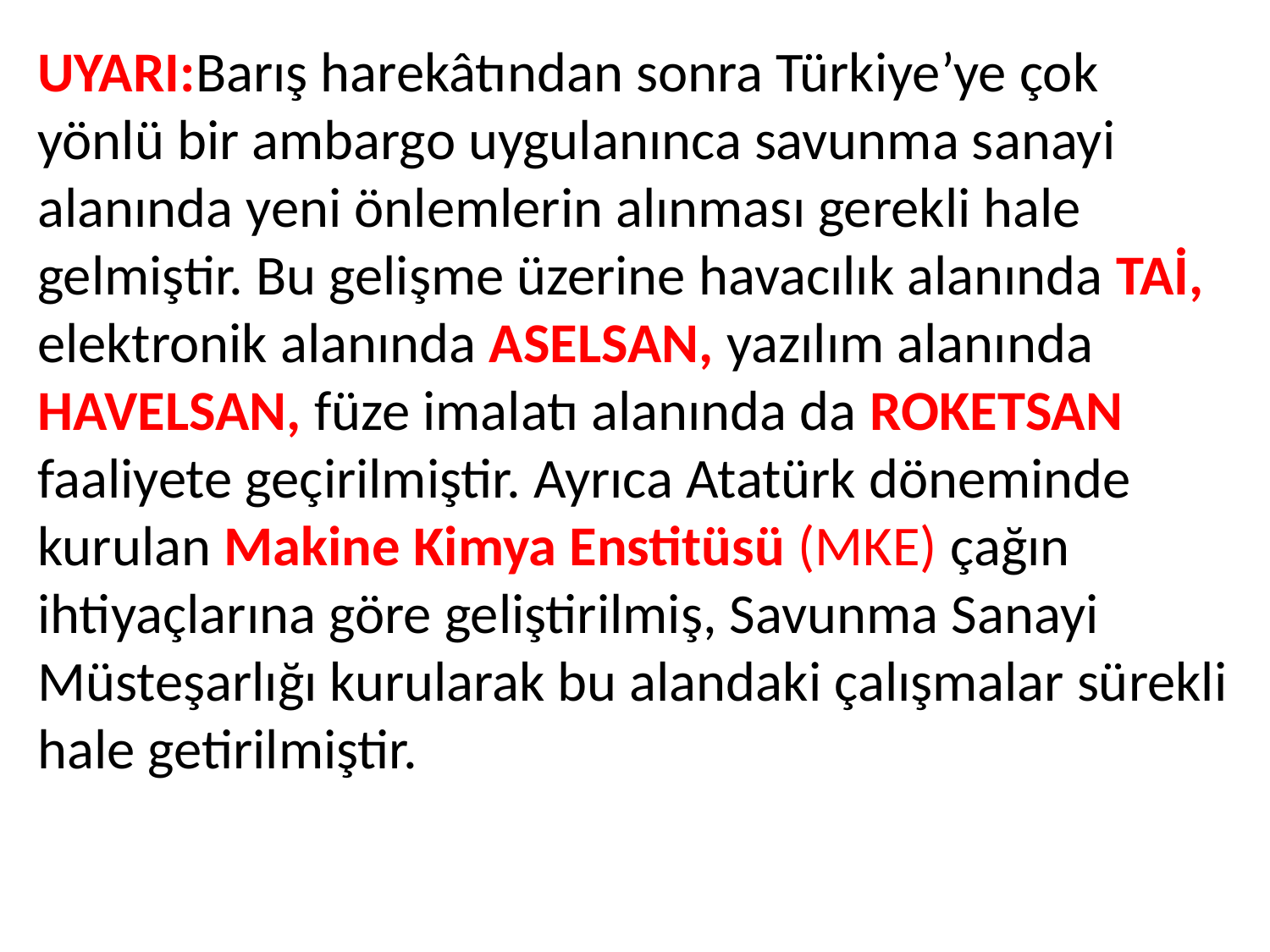

UYARI:Barış harekâtından sonra Türkiye’ye çok yönlü bir ambargo uygulanınca savunma sanayi alanında yeni önlemlerin alınması gerekli hale gelmiştir. Bu gelişme üzerine havacılık alanında TAİ, elektronik alanında ASELSAN, yazılım alanında HAVELSAN, füze imalatı alanında da ROKETSAN faaliyete geçirilmiştir. Ayrıca Atatürk döneminde kurulan Makine Kimya Enstitüsü (MKE) çağın ihtiyaçlarına göre geliştirilmiş, Savunma Sanayi Müsteşarlığı kurularak bu alandaki çalışmalar sürekli hale getirilmiştir.